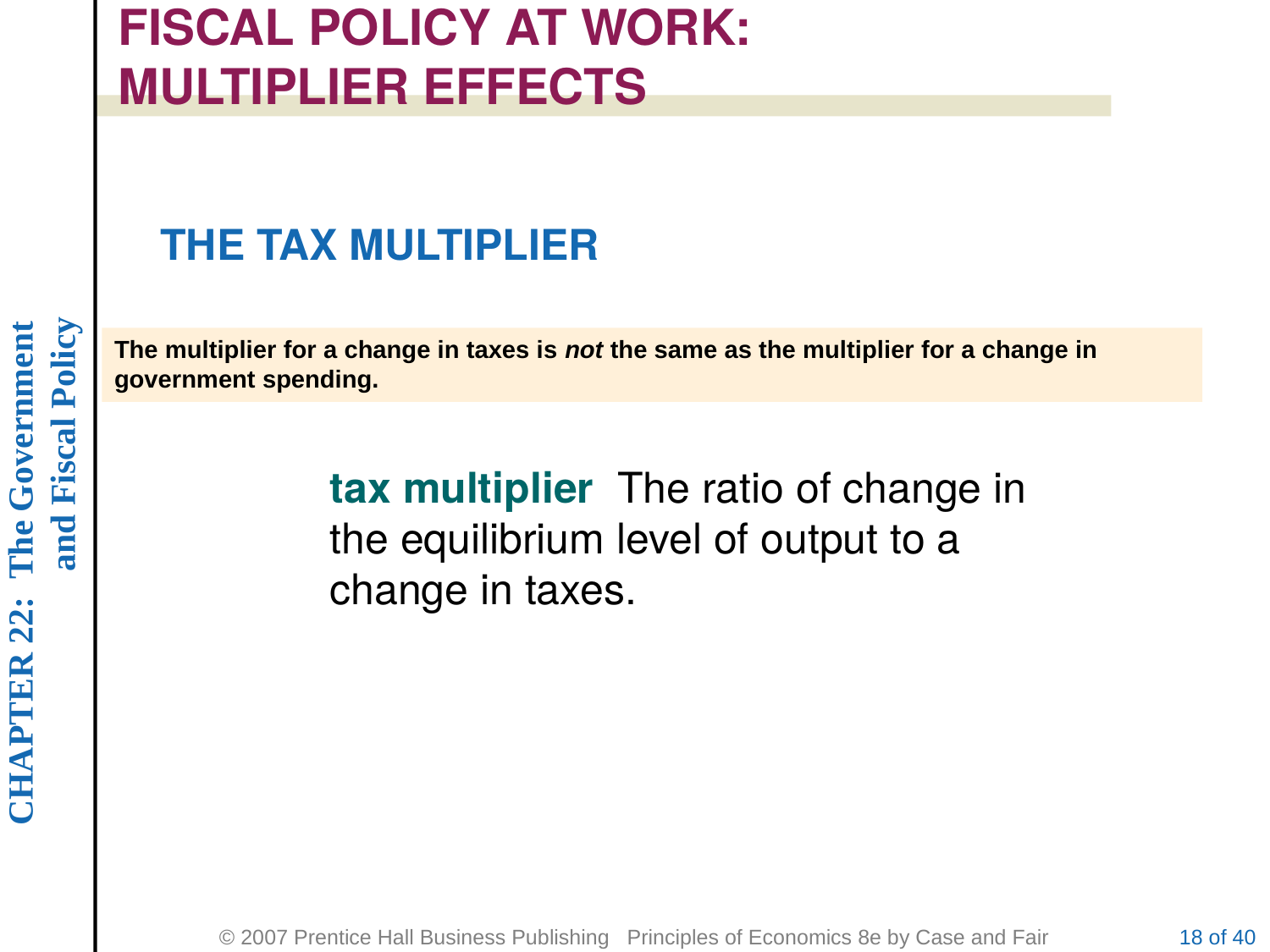

FISCAL POLICY AT WORK:
MULTIPLIER EFFECTS
THE TAX MULTIPLIER
The multiplier for a change in taxes is not the same as the multiplier for a change in
government spending.
tax multiplier  The ratio of change in the equilibrium level of output to a change in taxes.
18 of 40